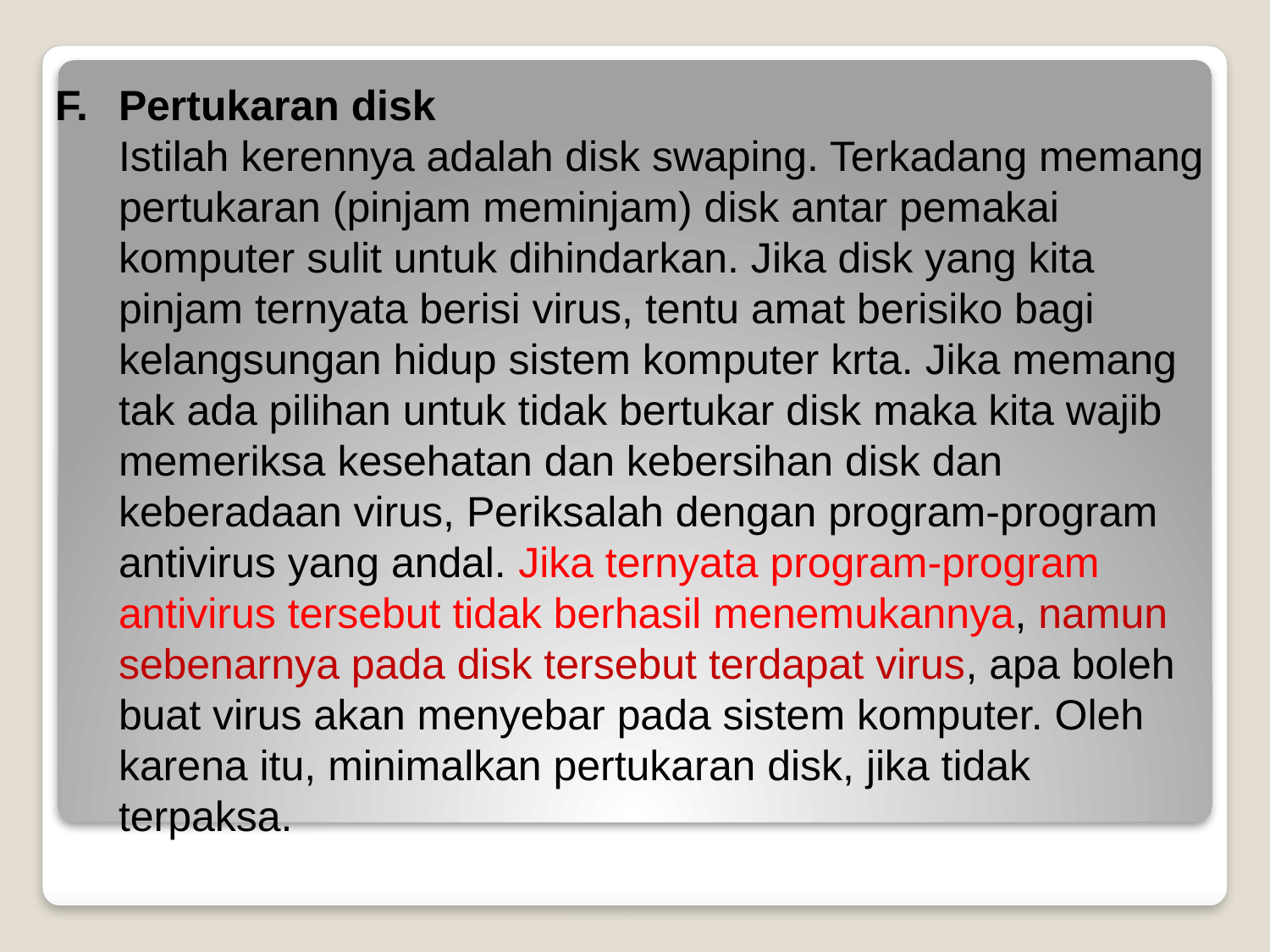

Pertukaran disk
Istilah kerennya adalah disk swaping. Terkadang memang pertukaran (pinjam meminjam) disk antar pemakai komputer sulit untuk dihindarkan. Jika disk yang kita pinjam ternyata berisi virus, tentu amat berisiko bagi kelangsungan hidup sistem komputer krta. Jika memang tak ada pilihan untuk tidak bertukar disk maka kita wajib memeriksa kesehatan dan kebersihan disk dan keberadaan virus, Periksalah dengan program-program antivirus yang andal. Jika ternyata program-program antivirus tersebut tidak berhasil menemukannya, namun sebenarnya pada disk tersebut terdapat virus, apa boleh buat virus akan menyebar pada sistem komputer. Oleh karena itu, minimalkan pertukaran disk, jika tidak terpaksa.